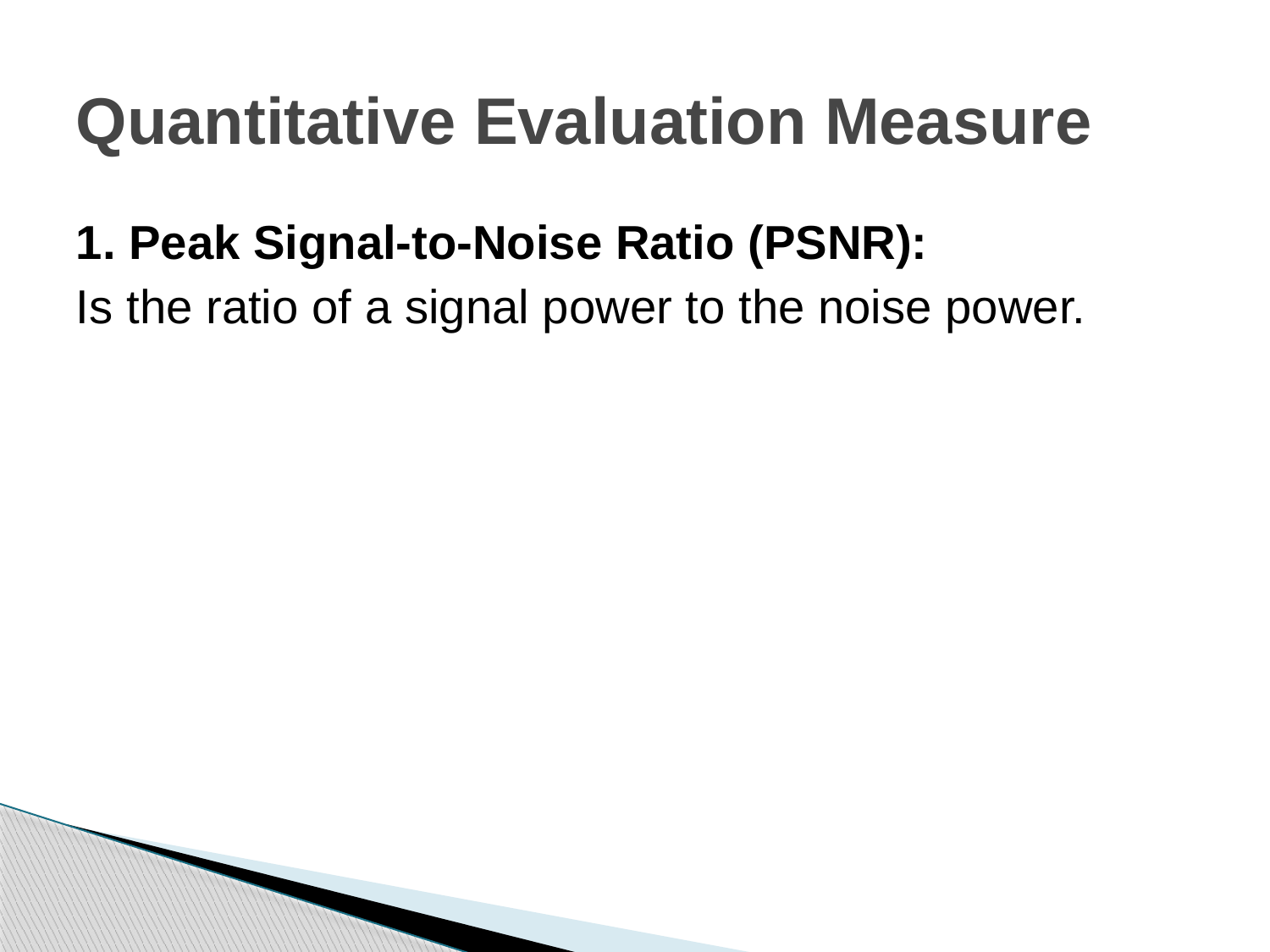

# Quantitative Evaluation Measure
1. Peak Signal-to-Noise Ratio (PSNR):
Is the ratio of a signal power to the noise power.